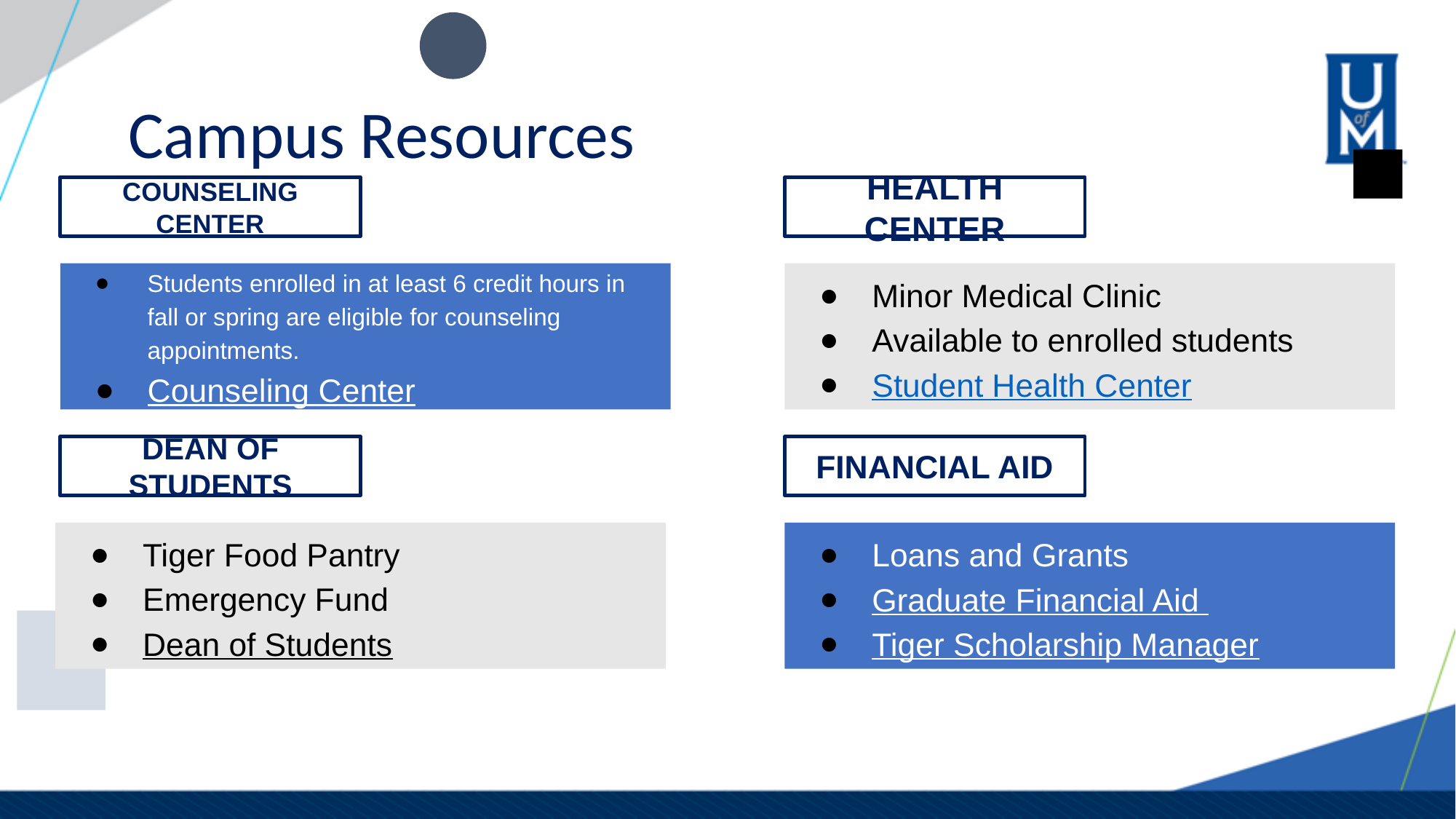

# Campus Resources
COUNSELING CENTER
HEALTH CENTER
Students enrolled in at least 6 credit hours in fall or spring are eligible for counseling appointments.
Counseling Center
Minor Medical Clinic
Available to enrolled students
Student Health Center
DEAN OF STUDENTS
FINANCIAL AID
Tiger Food Pantry
Emergency Fund
Dean of Students
Loans and Grants
Graduate Financial Aid
Tiger Scholarship Manager